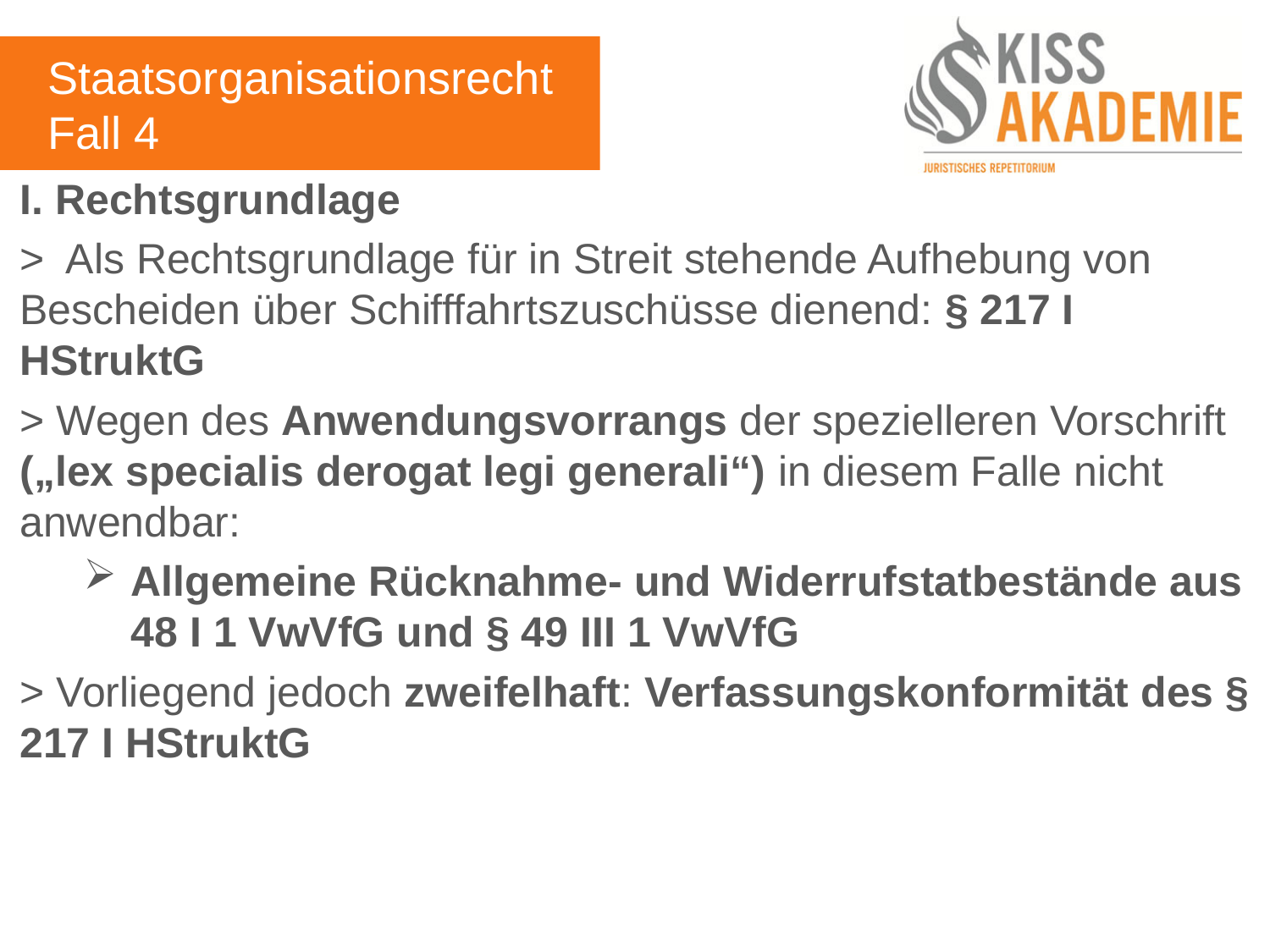

Staatsorganisationsrecht
Fall 4
I. Rechtsgrundlage
>  Als Rechtsgrundlage für in Streit stehende Aufhebung von Bescheiden über Schifffahrtszuschüsse dienend: § 217 I HStruktG
> Wegen des Anwendungsvorrangs der spezielleren Vorschrift („lex specialis derogat legi generali“) in diesem Falle nicht anwendbar:
Allgemeine Rücknahme- und Widerrufstatbestände aus 48 I 1 VwVfG und § 49 III 1 VwVfG
> Vorliegend jedoch zweifelhaft: Verfassungskonformität des § 217 I HStruktG